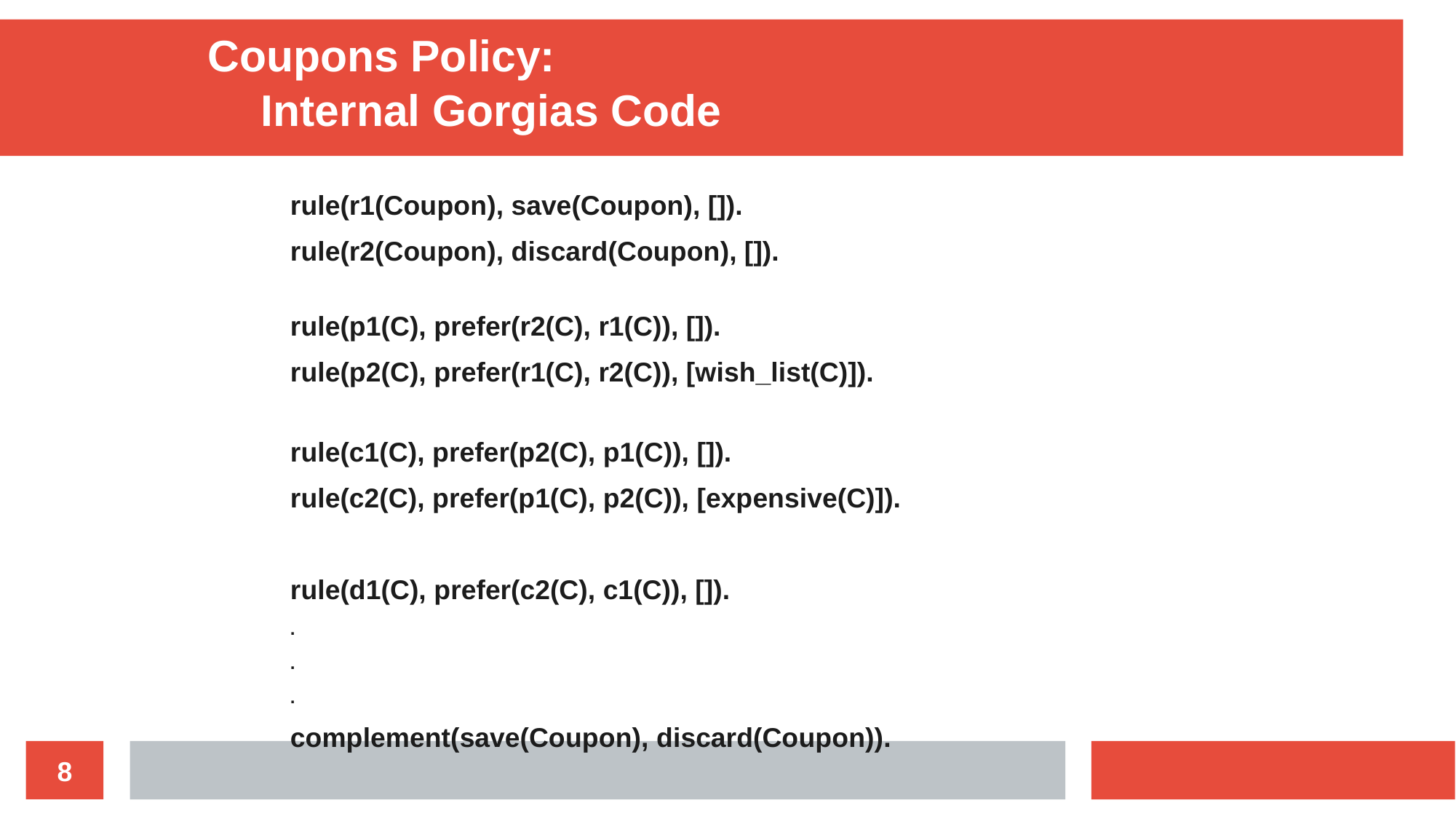

Coupons Policy:
 	Internal Gorgias Code
rule(r1(Coupon), save(Coupon), []).
rule(r2(Coupon), discard(Coupon), []).

rule(p1(C), prefer(r2(C), r1(C)), []).
rule(p2(C), prefer(r1(C), r2(C)), [wish_list(C)]).

rule(c1(C), prefer(p2(C), p1(C)), []).
rule(c2(C), prefer(p1(C), p2(C)), [expensive(C)]).

rule(d1(C), prefer(c2(C), c1(C)), []).
.
.
.
complement(save(Coupon), discard(Coupon)).

8